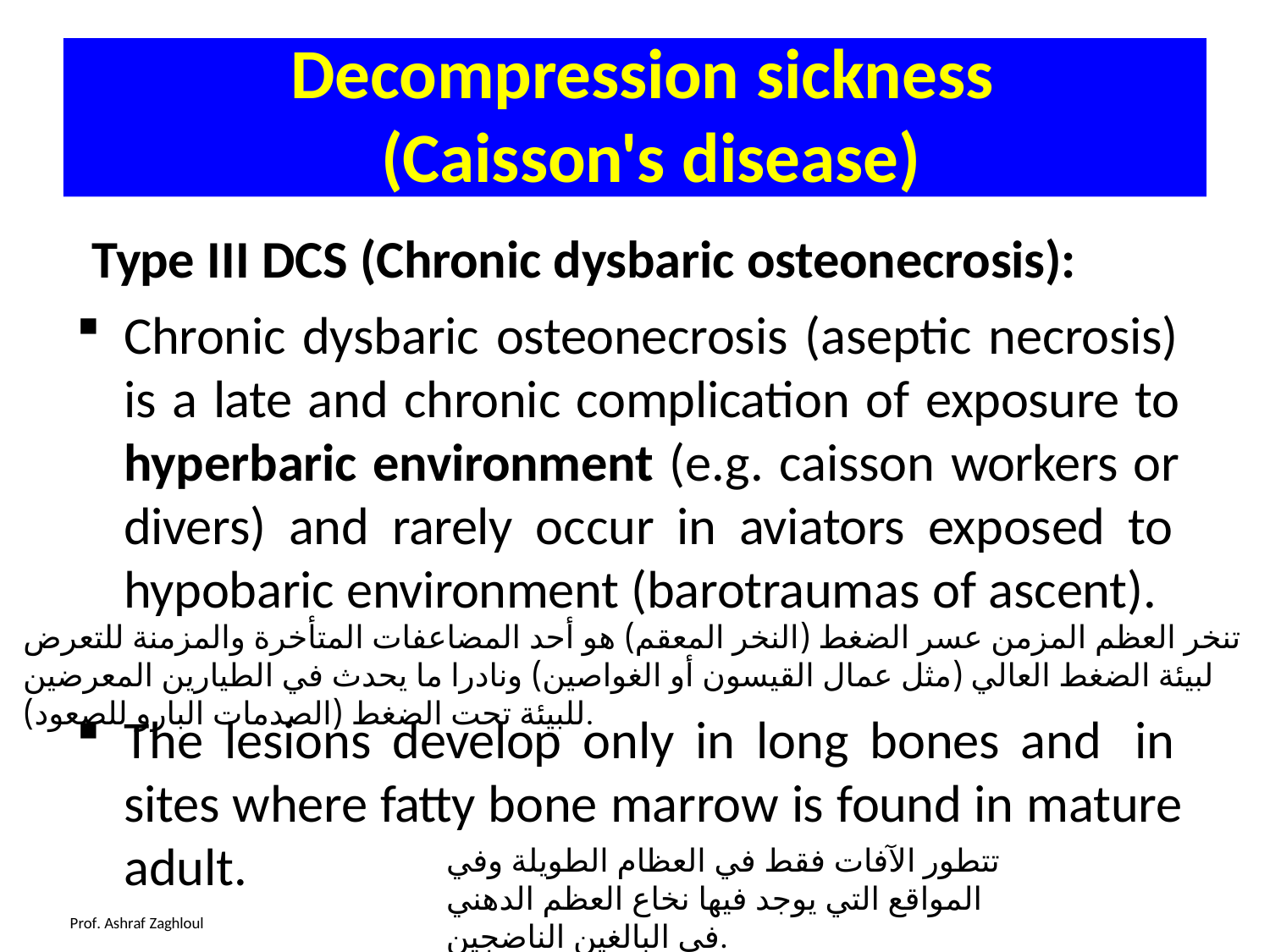

Decompression sickness
(Caisson's disease)
Type III DCS (Chronic dysbaric osteonecrosis):
Chronic dysbaric osteonecrosis (aseptic necrosis)  is a late and chronic complication of exposure to  hyperbaric environment (e.g. caisson workers or  divers) and rarely occur in aviators exposed to  hypobaric environment (barotraumas of ascent).

The lesions develop only in long bones and in  sites where fatty bone marrow is found in mature  adult.
تنخر العظم المزمن عسر الضغط (النخر المعقم) هو أحد المضاعفات المتأخرة والمزمنة للتعرض لبيئة الضغط العالي (مثل عمال القيسون أو الغواصين) ونادرا ما يحدث في الطيارين المعرضين للبيئة تحت الضغط (الصدمات البارو للصعود).
تتطور الآفات فقط في العظام الطويلة وفي المواقع التي يوجد فيها نخاع العظم الدهني في البالغين الناضجين.
Prof. Ashraf Zaghloul